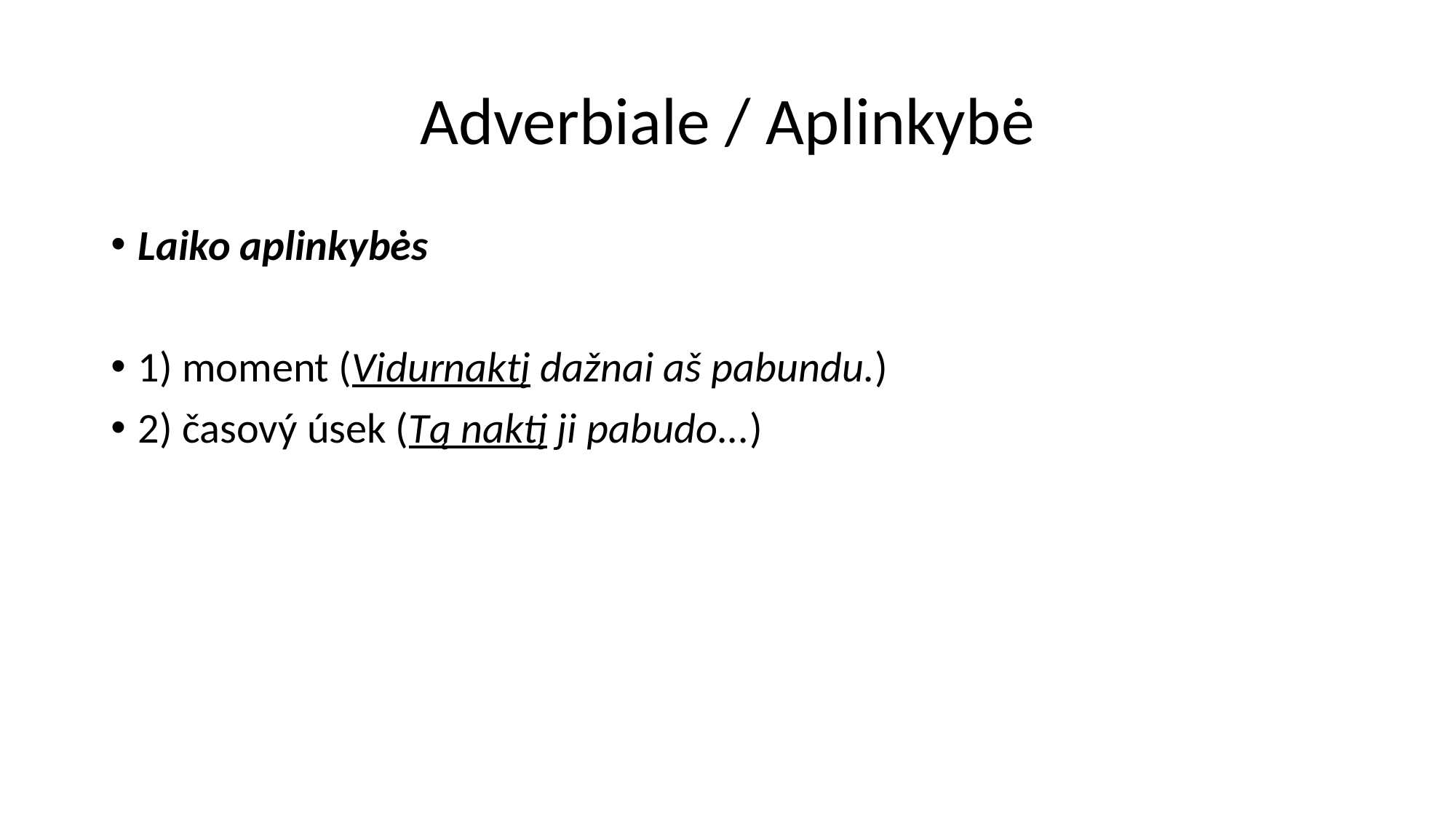

# Adverbiale / Aplinkybė
Laiko aplinkybės

1) moment (Vidurnaktį dažnai aš pabundu.)
2) časový úsek (Tą naktį ji pabudo...)